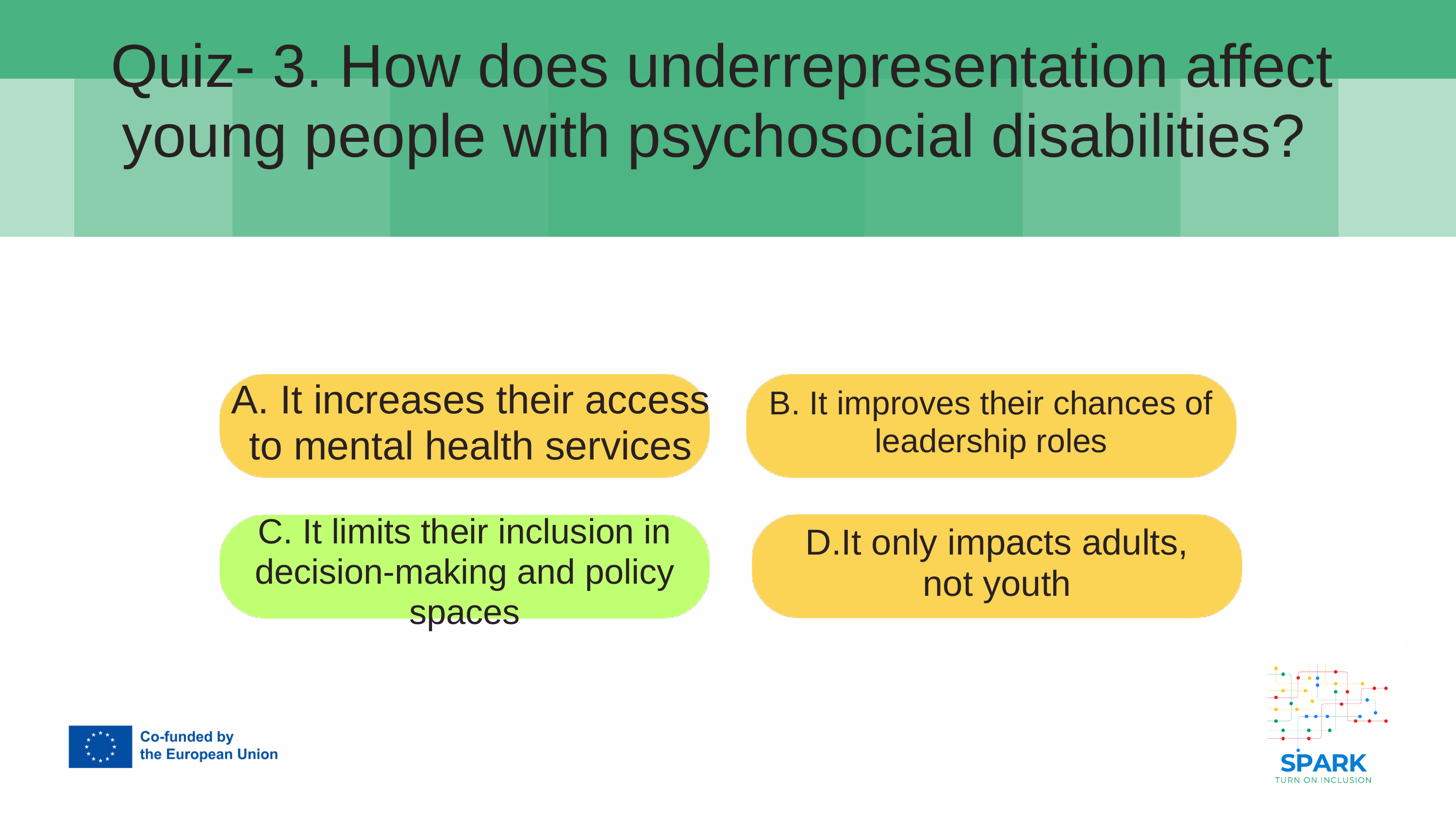

Quiz- 3. How does underrepresentation affect young people with psychosocial disabilities?

7

A. It increases their access to mental health services
B. It improves their chances of leadership roles
C. It limits their inclusion in decision-making and policy spaces

D.It only impacts adults, not youth